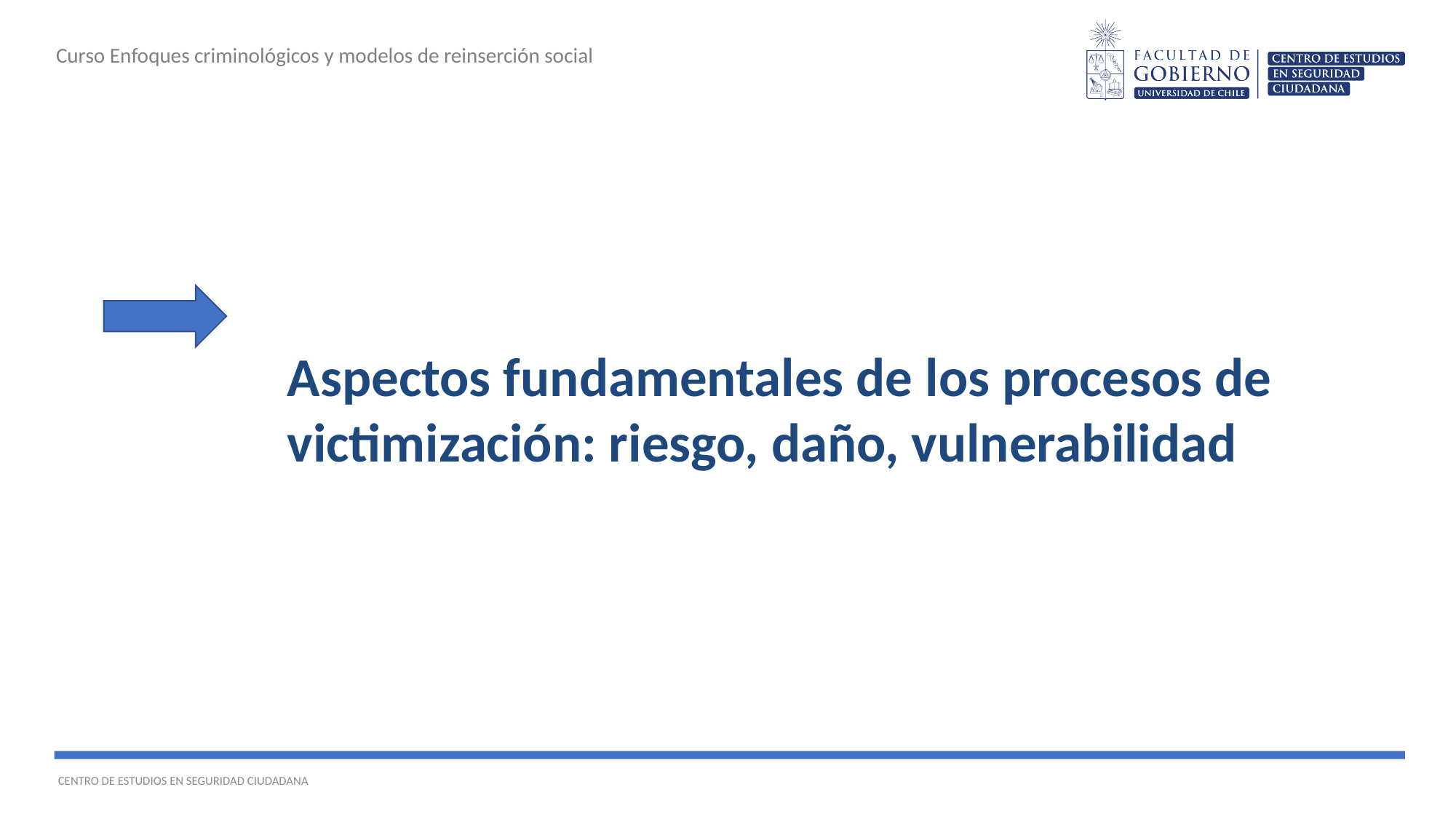

Curso Enfoques criminológicos y modelos de reinserción social

Aspectos fundamentales de los procesos de victimización: riesgo, daño, vulnerabilidad